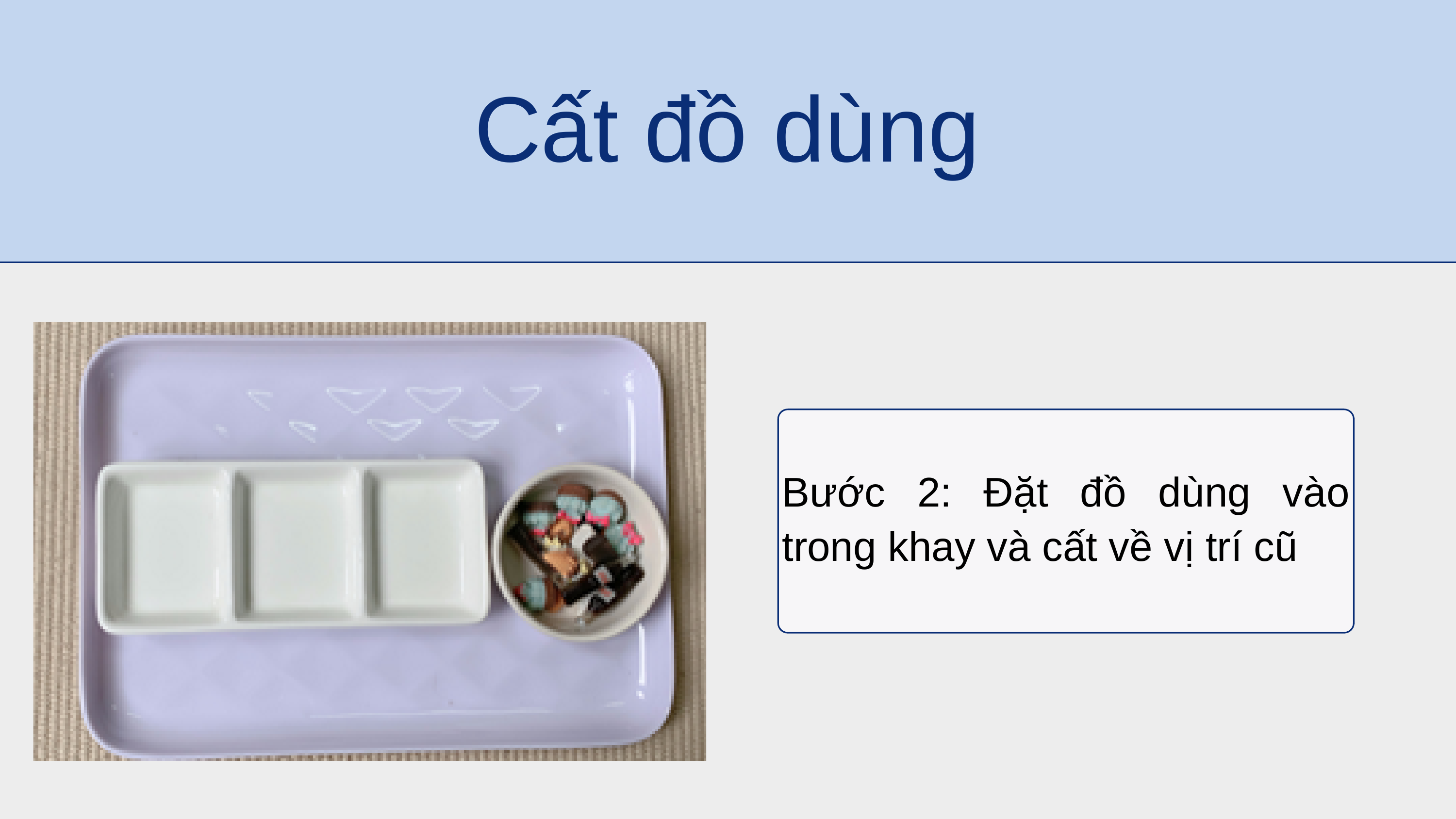

Cất đồ dùng

Bước 2: Đặt đồ dùng vào trong khay và cất về vị trí cũ